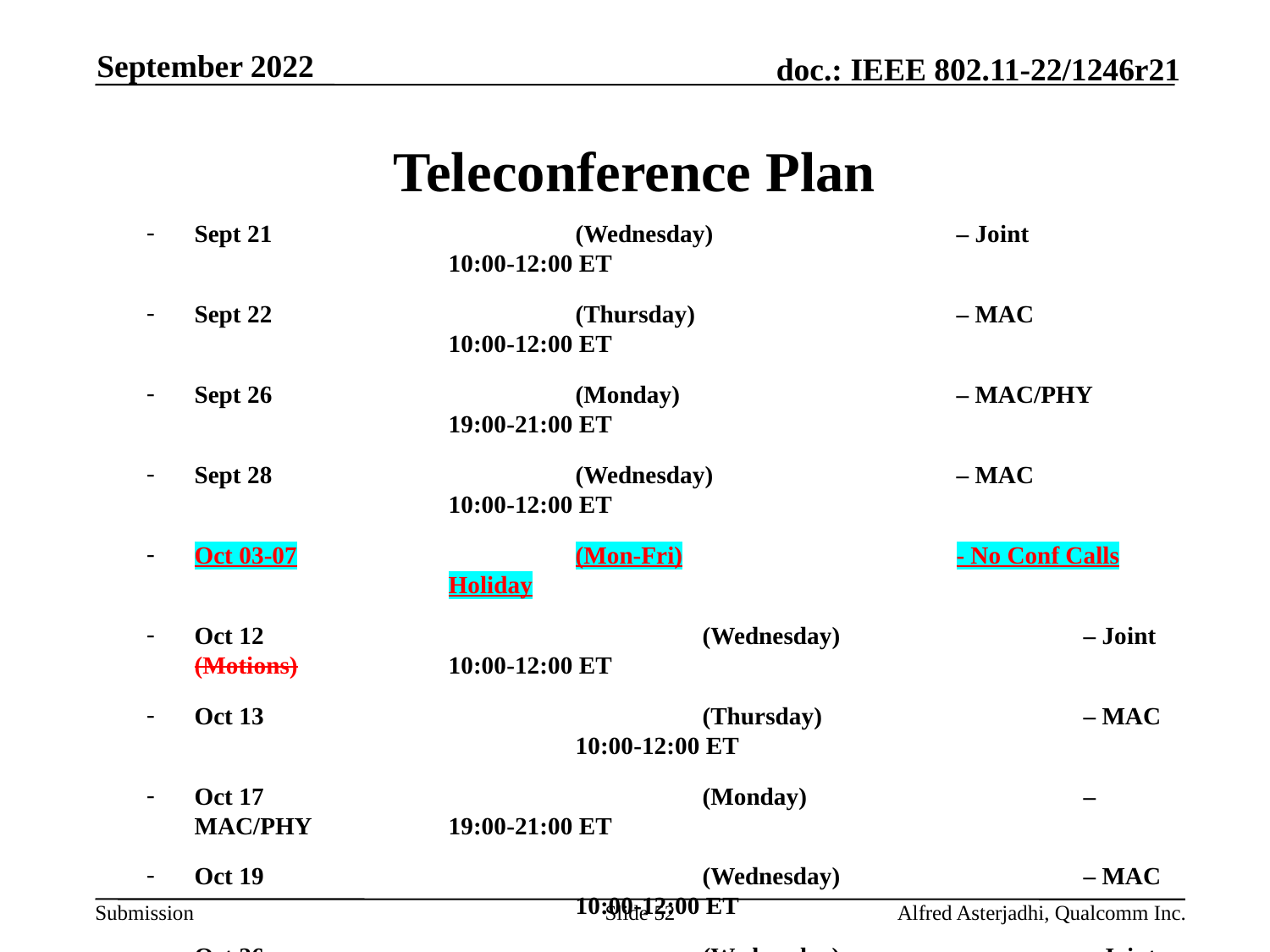

September 2022
# Teleconference Plan
Sept 21			(Wednesday) 		– Joint			10:00-12:00 ET
Sept 22 			(Thursday)			– MAC			10:00-12:00 ET
Sept 26			(Monday)			– MAC/PHY		19:00-21:00 ET
Sept 28			(Wednesday) 		– MAC			10:00-12:00 ET
Oct 03-07			(Mon-Fri)			- No Conf Calls		Holiday
Oct 12				(Wednesday) 		– Joint (Motions)		10:00-12:00 ET
Oct 13 				(Thursday)			– MAC			10:00-12:00 ET
Oct 17 				(Monday)			– MAC/PHY		19:00-21:00 ET
Oct 19				(Wednesday) 		– MAC			10:00-12:00 ET
Oct 26				(Wednesday) 		– Joint (Motions)		10:00-12:00 ET
Oct 27				(Thursday)			– MAC			10:00-12:00 ET
Oct 31 				(Monday)			– MAC/PHY		10:00-12:00 ET
Nov 02				(Wednesday) 		– MAC			10:00-12:00 ET
Slide 52
Alfred Asterjadhi, Qualcomm Inc.